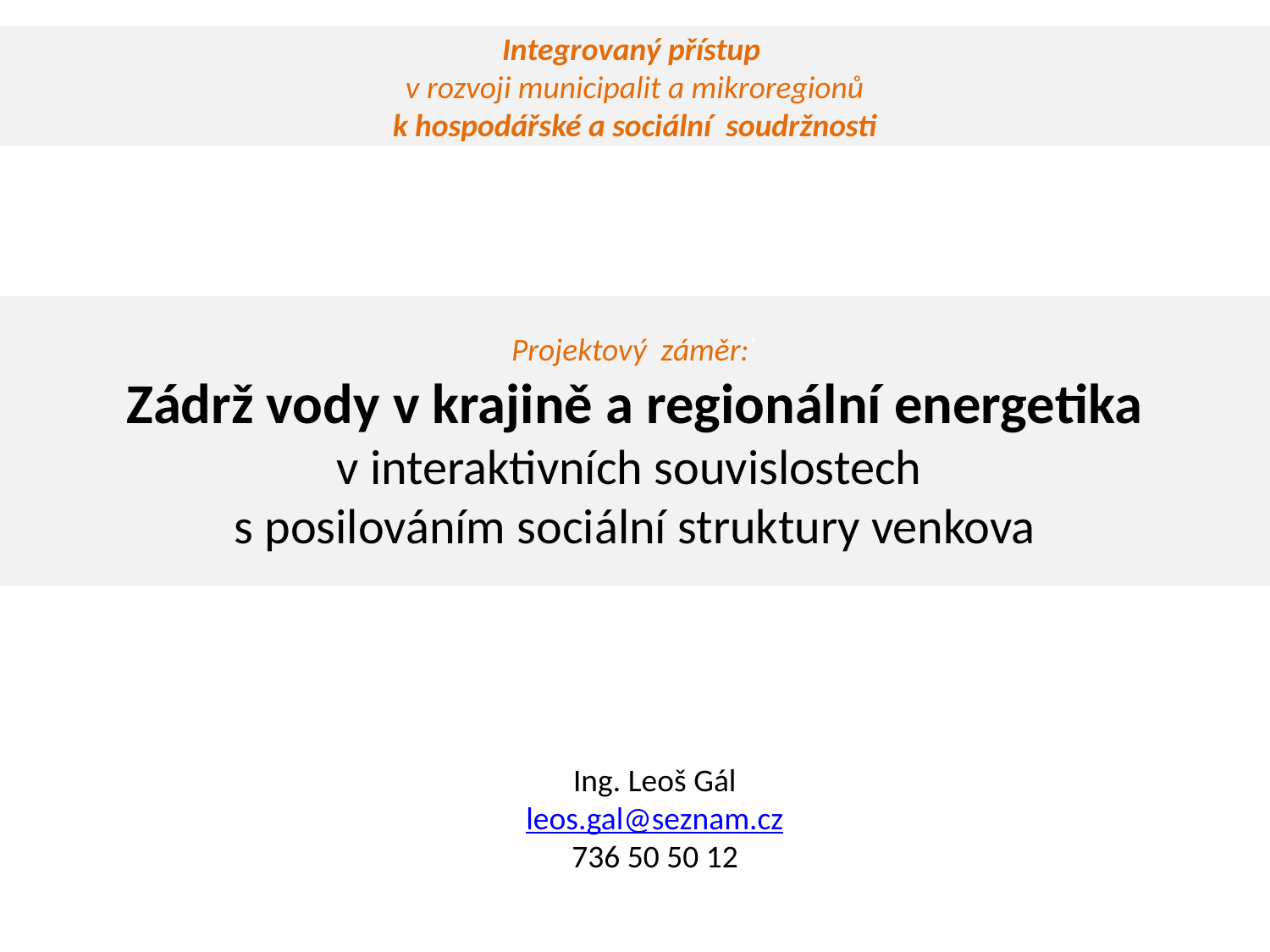

Integrovaný přístup
v rozvoji municipalit a mikroregionů
k hospodářské a sociální  soudržnosti
Projektový  záměr:´
Zádrž vody v krajině a regionální energetika
v interaktivních souvislostech
s posilováním sociální struktury venkova
Ing. Leoš Gál
leos.gal@seznam.cz
736 50 50 12